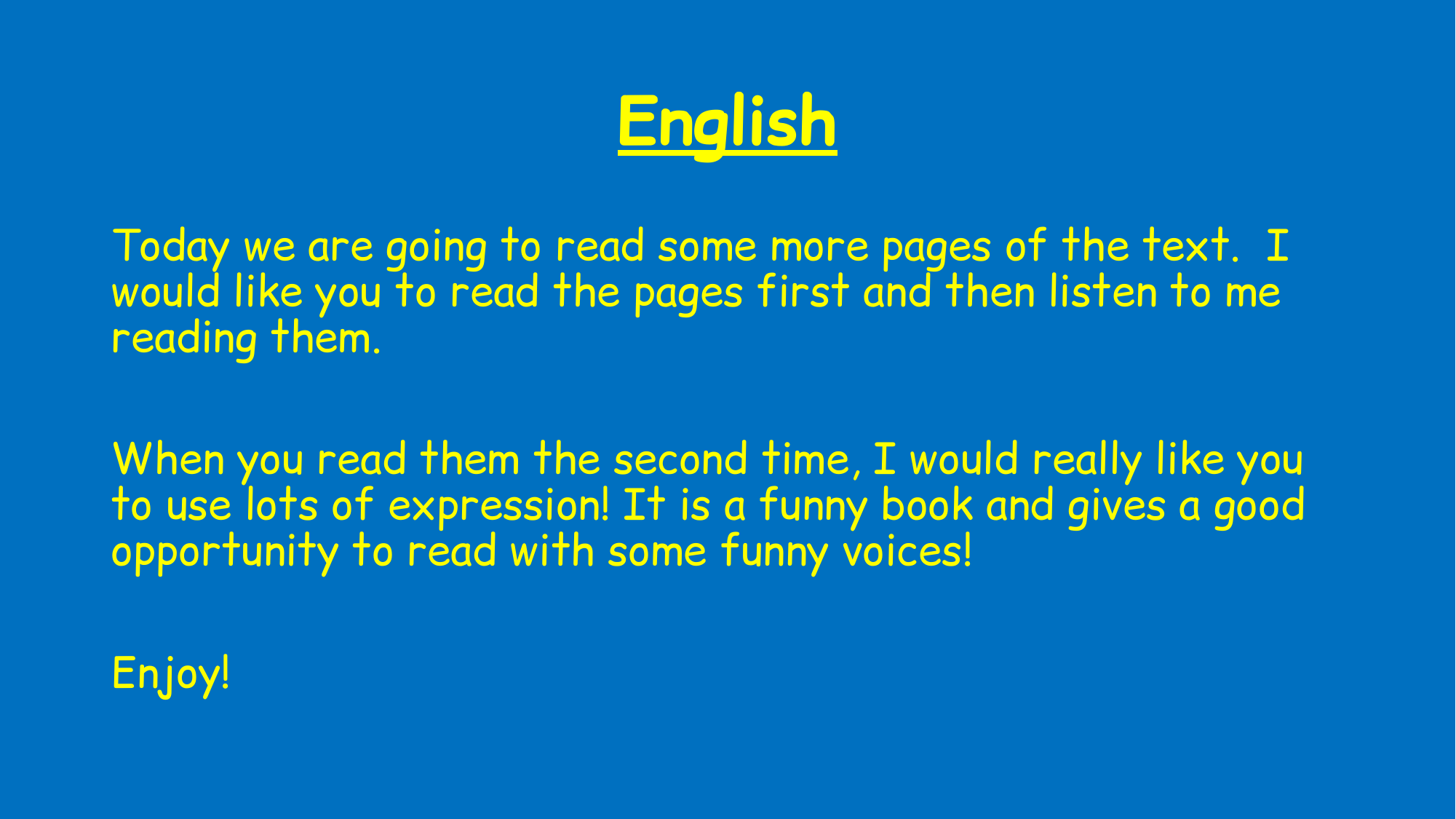

# English
Today we are going to read some more pages of the text.  I would like you to read the pages first and then listen to me reading them.

When you read them the second time, I would really like you to use lots of expression! It is a funny book and gives a good opportunity to read with some funny voices!

Enjoy!